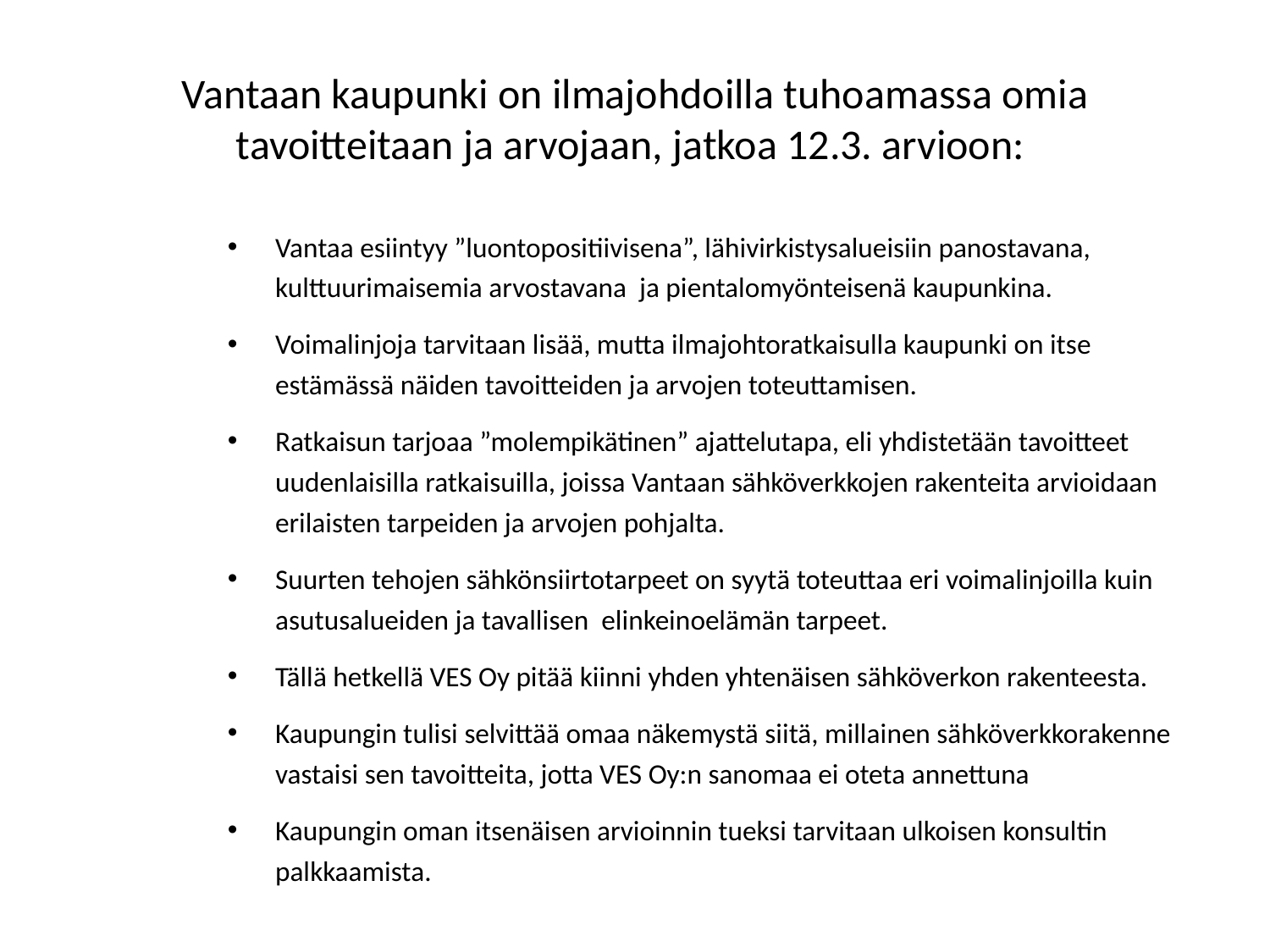

# Vantaan kaupunki on ilmajohdoilla tuhoamassa omia tavoitteitaan ja arvojaan, jatkoa 12.3. arvioon:
Vantaa esiintyy ”luontopositiivisena”, lähivirkistysalueisiin panostavana, kulttuurimaisemia arvostavana  ja pientalomyönteisenä kaupunkina.
Voimalinjoja tarvitaan lisää, mutta ilmajohtoratkaisulla kaupunki on itse estämässä näiden tavoitteiden ja arvojen toteuttamisen.
Ratkaisun tarjoaa ”molempikätinen” ajattelutapa, eli yhdistetään tavoitteet uudenlaisilla ratkaisuilla, joissa Vantaan sähköverkkojen rakenteita arvioidaan erilaisten tarpeiden ja arvojen pohjalta.
Suurten tehojen sähkönsiirtotarpeet on syytä toteuttaa eri voimalinjoilla kuin asutusalueiden ja tavallisen  elinkeinoelämän tarpeet.
Tällä hetkellä VES Oy pitää kiinni yhden yhtenäisen sähköverkon rakenteesta.
Kaupungin tulisi selvittää omaa näkemystä siitä, millainen sähköverkkorakenne vastaisi sen tavoitteita, jotta VES Oy:n sanomaa ei oteta annettuna
Kaupungin oman itsenäisen arvioinnin tueksi tarvitaan ulkoisen konsultin palkkaamista.